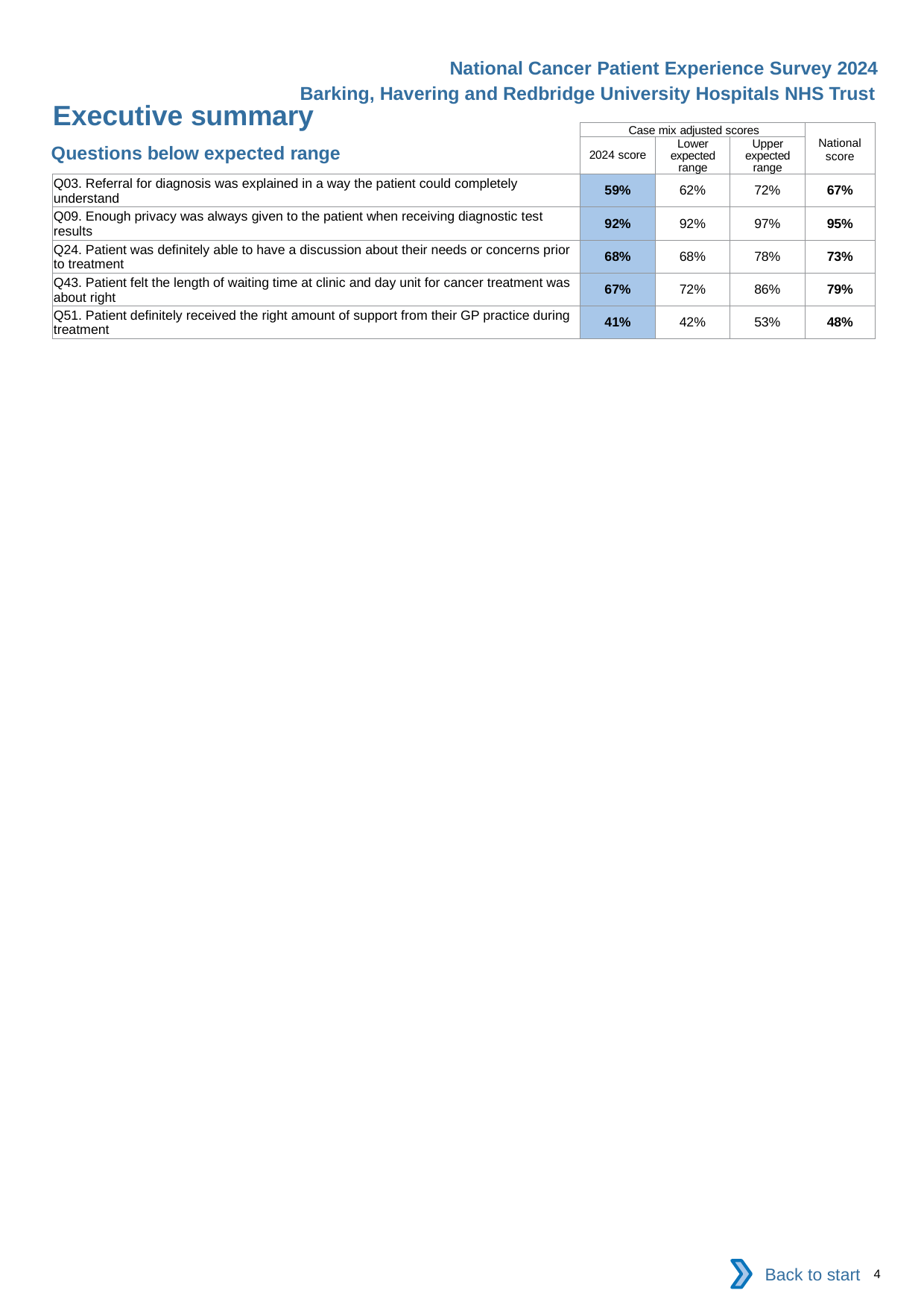

National Cancer Patient Experience Survey 2024
Barking, Havering and Redbridge University Hospitals NHS Trust
Executive summary
|  | Case mix adjusted scores |  |  | National score |
| --- | --- | --- | --- | --- |
|  | 2024 score | Lower expected range | Upper expected range |  |
| Q03. Referral for diagnosis was explained in a way the patient could completely understand | 59% | 62% | 72% | 67% |
| Q09. Enough privacy was always given to the patient when receiving diagnostic test results | 92% | 92% | 97% | 95% |
| Q24. Patient was definitely able to have a discussion about their needs or concerns prior to treatment | 68% | 68% | 78% | 73% |
| Q43. Patient felt the length of waiting time at clinic and day unit for cancer treatment was about right | 67% | 72% | 86% | 79% |
| Q51. Patient definitely received the right amount of support from their GP practice during treatment | 41% | 42% | 53% | 48% |
Questions below expected range
Back to start

4